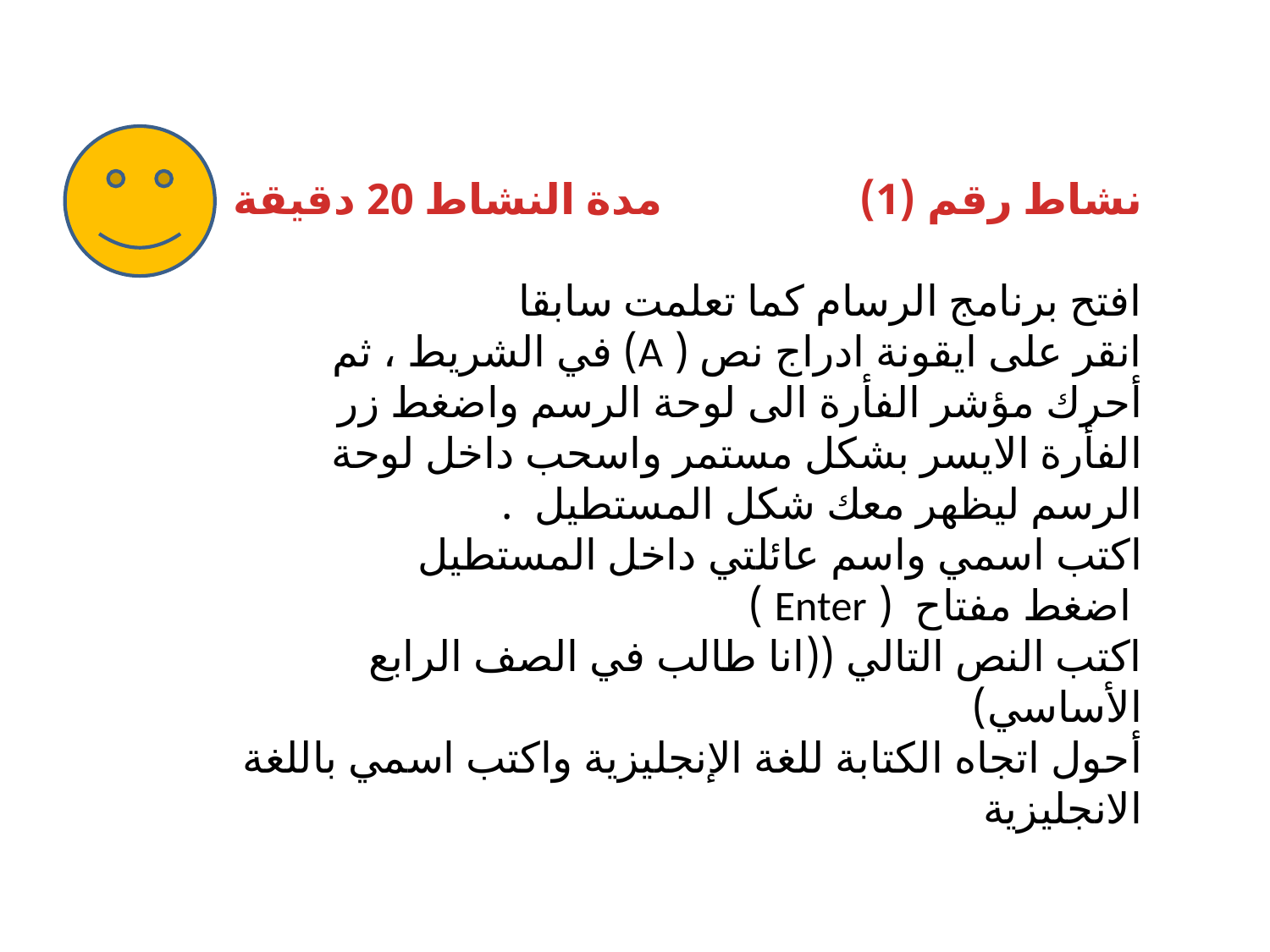

نشاط رقم (1)                  مدة النشاط 20 دقيقة

افتح برنامج الرسام كما تعلمت سابقا
انقر على ايقونة ادراج نص ( A) في الشريط ، ثم أحرك مؤشر الفأرة الى لوحة الرسم واضغط زر الفأرة الايسر بشكل مستمر واسحب داخل لوحة الرسم ليظهر معك شكل المستطيل  .
اكتب اسمي واسم عائلتي داخل المستطيل
 اضغط مفتاح  ( Enter )
اكتب النص التالي ((انا طالب في الصف الرابع الأساسي)
أحول اتجاه الكتابة للغة الإنجليزية واكتب اسمي باللغة الانجليزية